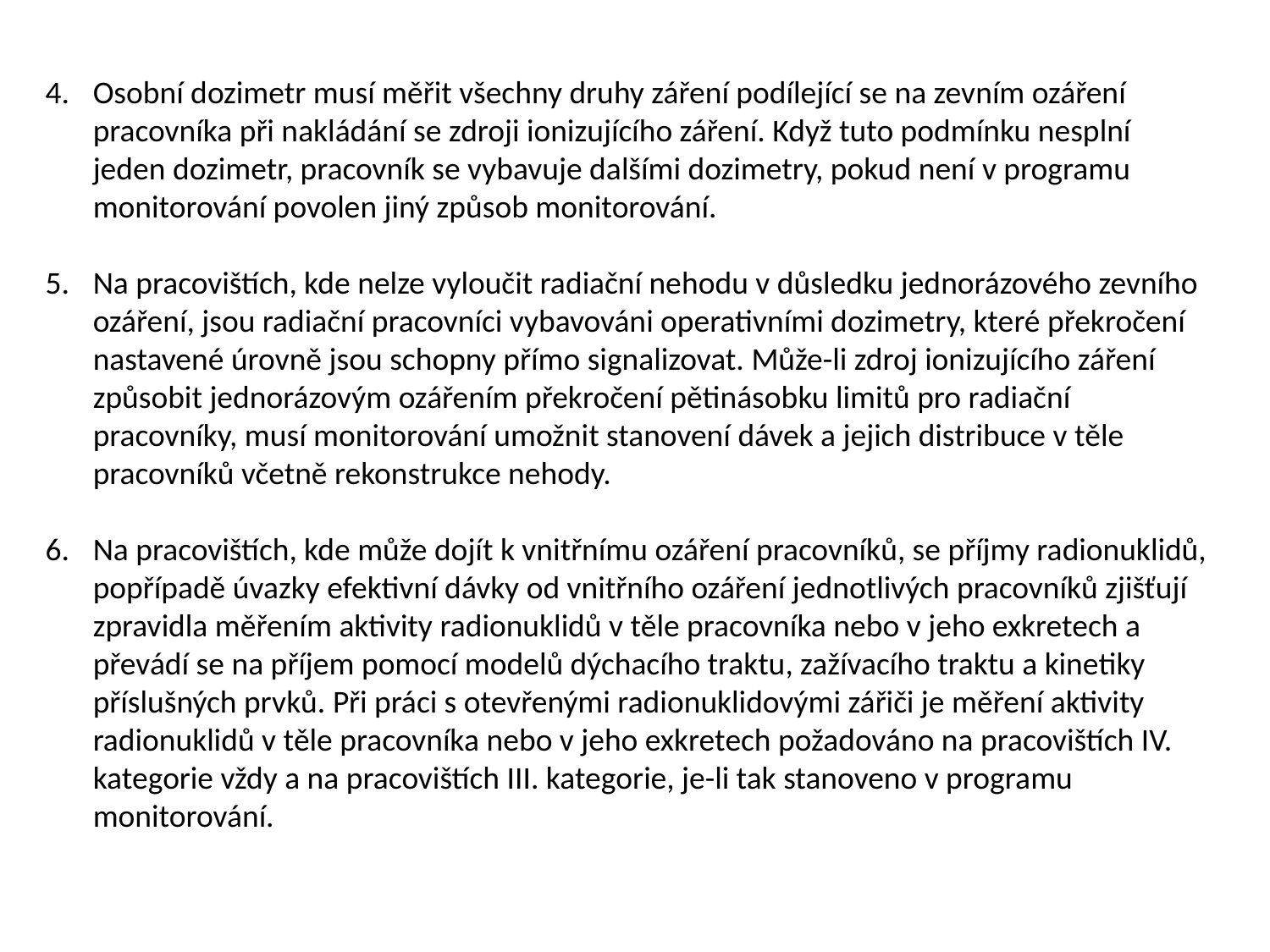

Osobní dozimetr musí měřit všechny druhy záření podílející se na zevním ozáření pracovníka při nakládání se zdroji ionizujícího záření. Když tuto podmínku nesplní jeden dozimetr, pracovník se vybavuje dalšími dozimetry, pokud není v programu monitorování povolen jiný způsob monitorování.

Na pracovištích, kde nelze vyloučit radiační nehodu v důsledku jednorázového zevního ozáření, jsou radiační pracovníci vybavováni operativními dozimetry, které překročení nastavené úrovně jsou schopny přímo signalizovat. Může-li zdroj ionizujícího záření způsobit jednorázovým ozářením překročení pětinásobku limitů pro radiační pracovníky, musí monitorování umožnit stanovení dávek a jejich distribuce v těle pracovníků včetně rekonstrukce nehody.

Na pracovištích, kde může dojít k vnitřnímu ozáření pracovníků, se příjmy radionuklidů, popřípadě úvazky efektivní dávky od vnitřního ozáření jednotlivých pracovníků zjišťují zpravidla měřením aktivity radionuklidů v těle pracovníka nebo v jeho exkretech a převádí se na příjem pomocí modelů dýchacího traktu, zažívacího traktu a kinetiky příslušných prvků. Při práci s otevřenými radionuklidovými zářiči je měření aktivity radionuklidů v těle pracovníka nebo v jeho exkretech požadováno na pracovištích IV. kategorie vždy a na pracovištích III. kategorie, je-li tak stanoveno v programu monitorování.